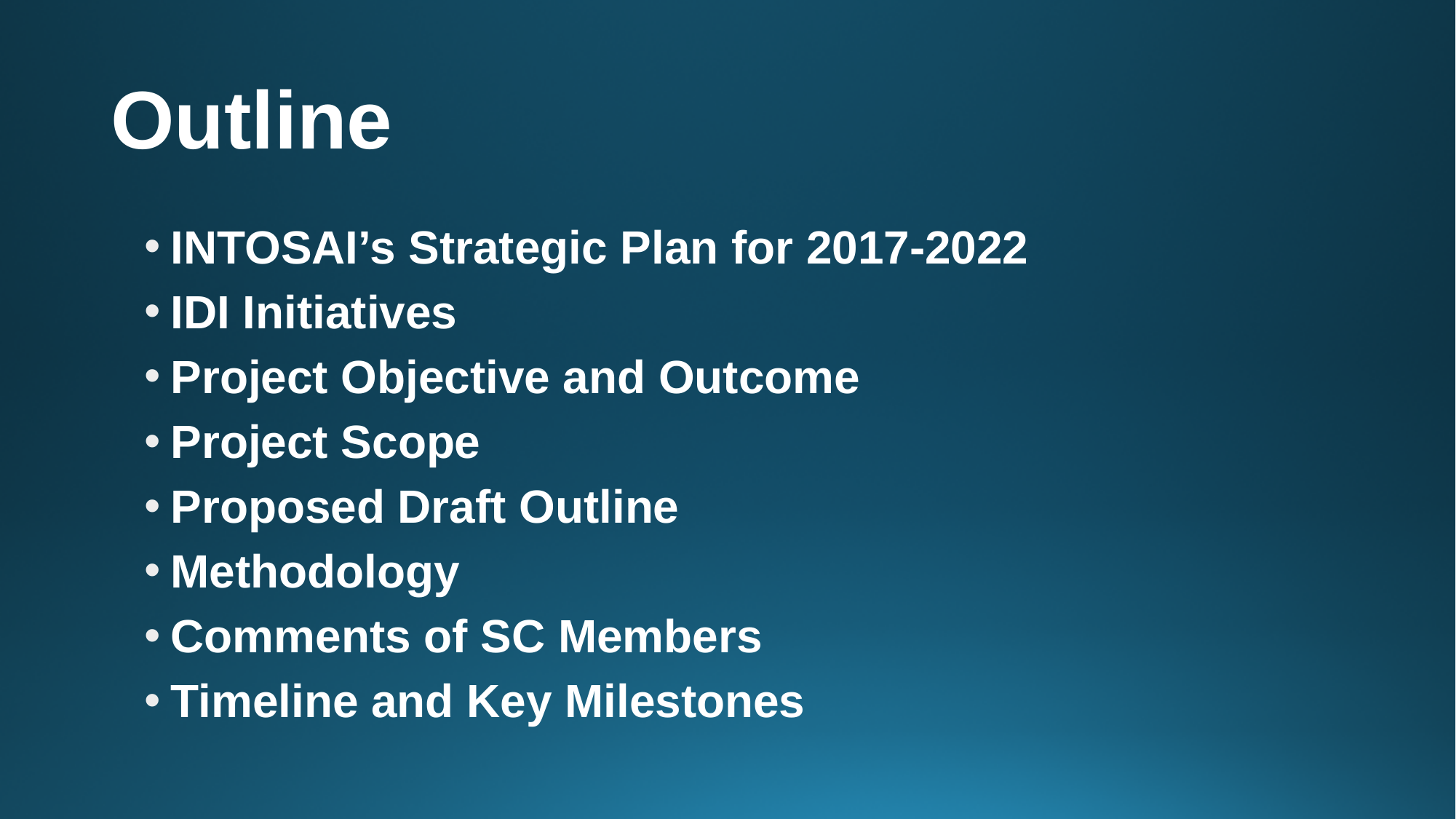

# Outline
INTOSAI’s Strategic Plan for 2017-2022
IDI Initiatives
Project Objective and Outcome
Project Scope
Proposed Draft Outline
Methodology
Comments of SC Members
Timeline and Key Milestones